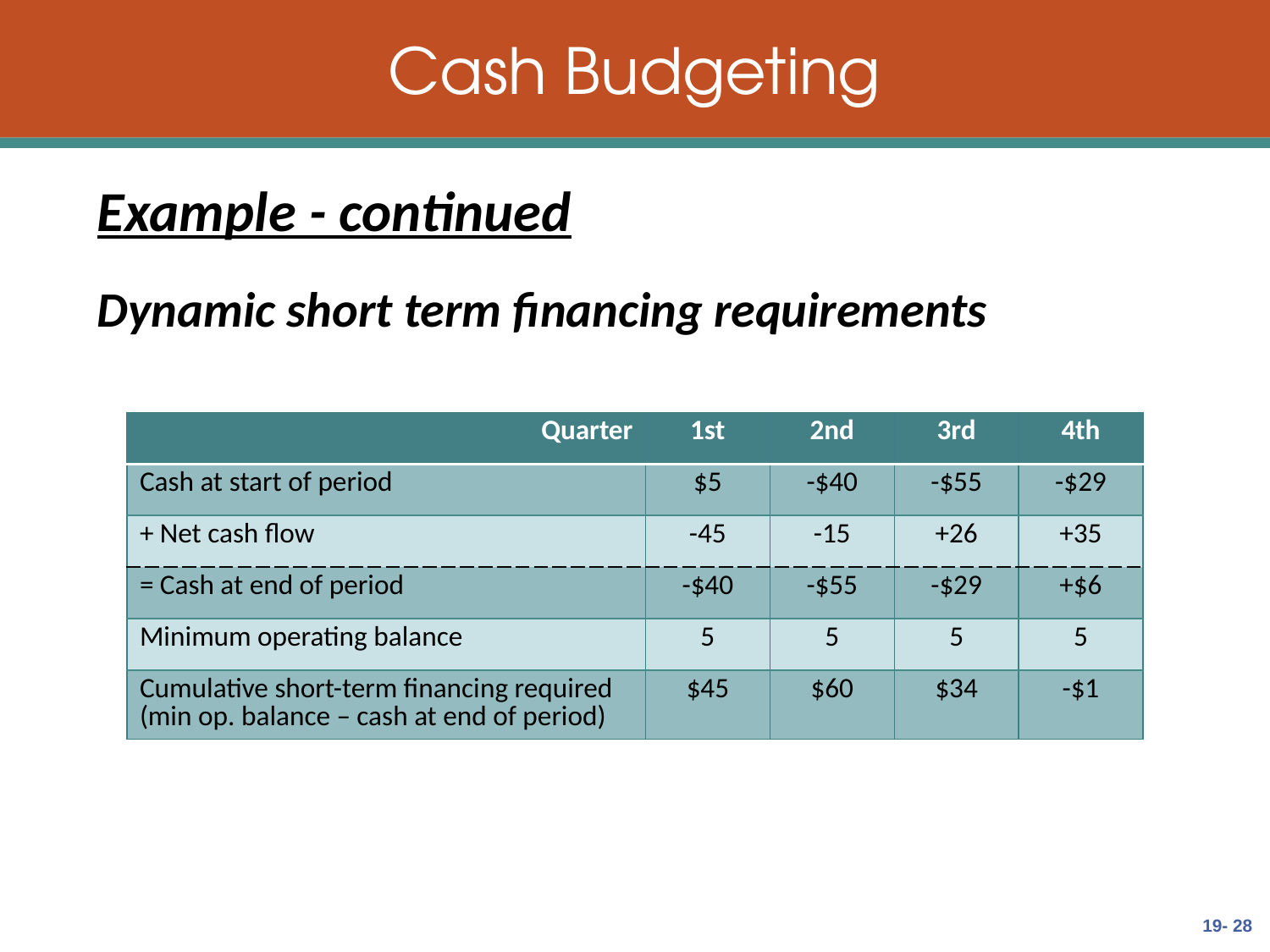

# Cash Budgeting
Example - continued

Dynamic short term financing requirements
| Quarter | 1st | 2nd | 3rd | 4th |
| --- | --- | --- | --- | --- |
| Cash at start of period | $5 | -$40 | -$55 | -$29 |
| + Net cash flow | -45 | -15 | +26 | +35 |
| = Cash at end of period | -$40 | -$55 | -$29 | +$6 |
| Minimum operating balance | 5 | 5 | 5 | 5 |
| Cumulative short-term financing required (min op. balance – cash at end of period) | $45 | $60 | $34 | -$1 |